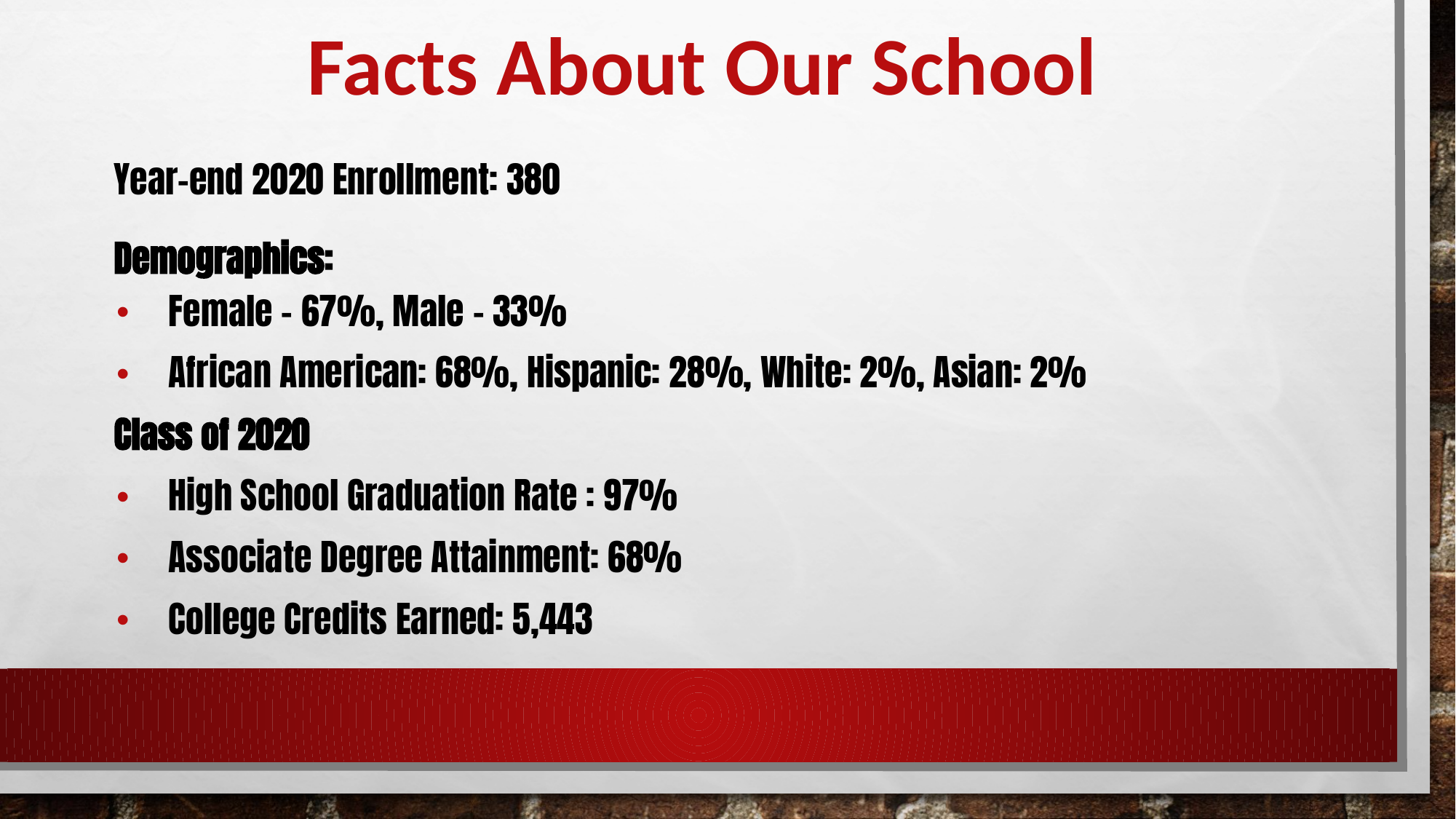

# Facts About Our School
Year-end 2020 Enrollment: 380

Demographics:
Female – 67%, Male – 33%
African American: 68%, Hispanic: 28%, White: 2%, Asian: 2%
Class of 2020
High School Graduation Rate : 97%
Associate Degree Attainment: 68%
College Credits Earned: 5,443